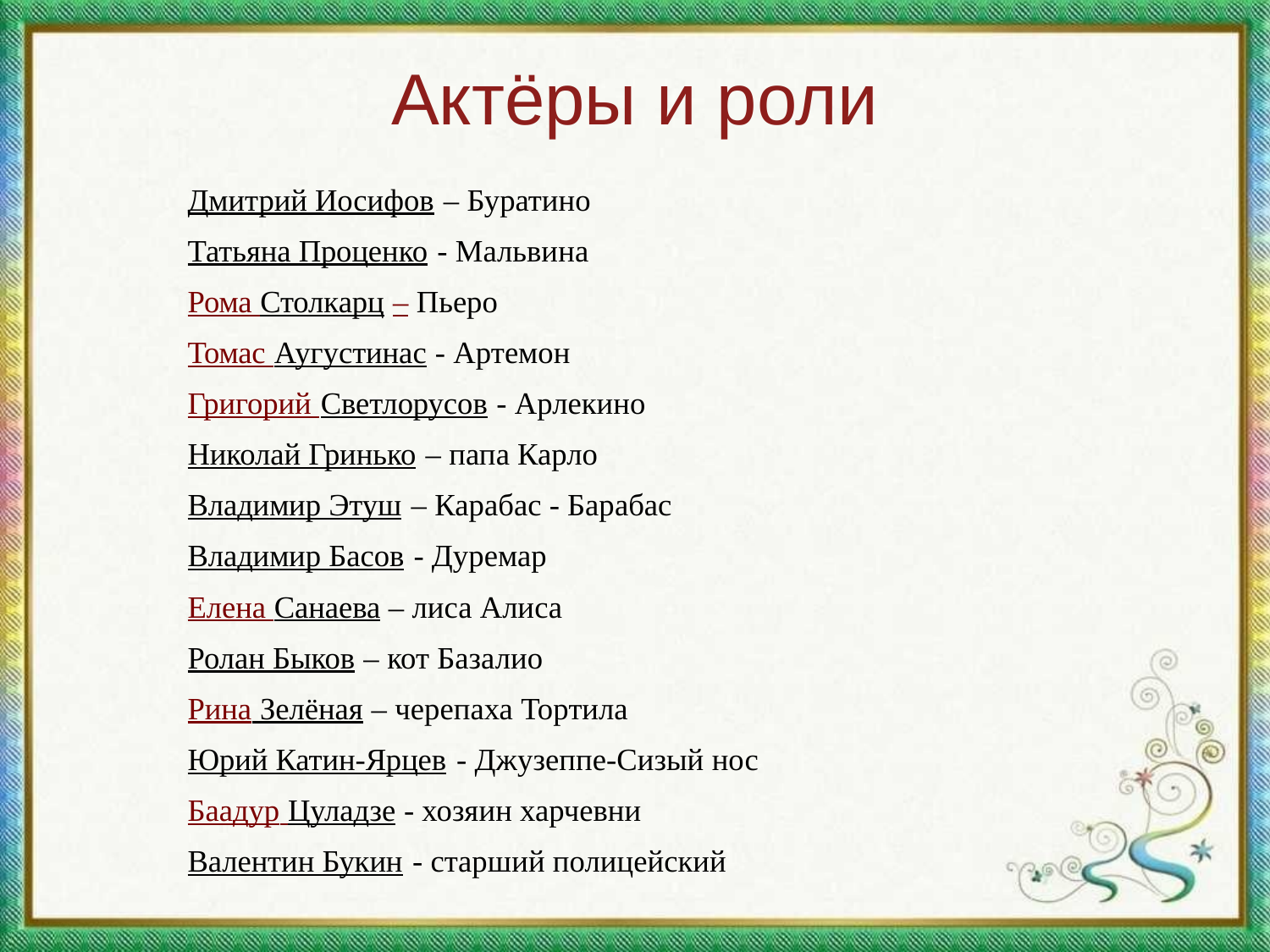

# Актёры и роли
Дмитрий Иосифов – Буратино
Татьяна Проценко - Мальвина
Рома Столкарц – Пьеро
Томас Аугустинас - Артемон
Григорий Светлорусов - Арлекино
Николай Гринько – папа Карло
Владимир Этуш – Карабас - Барабас
Владимир Басов - Дуремар
Елена Санаева – лиса Алиса
Ролан Быков – кот Базалио
Рина Зелёная – черепаха Тортила
Юрий Катин-Ярцев - Джузеппе-Сизый нос
Баадур Цуладзе - хозяин харчевни
Валентин Букин - старший полицейский